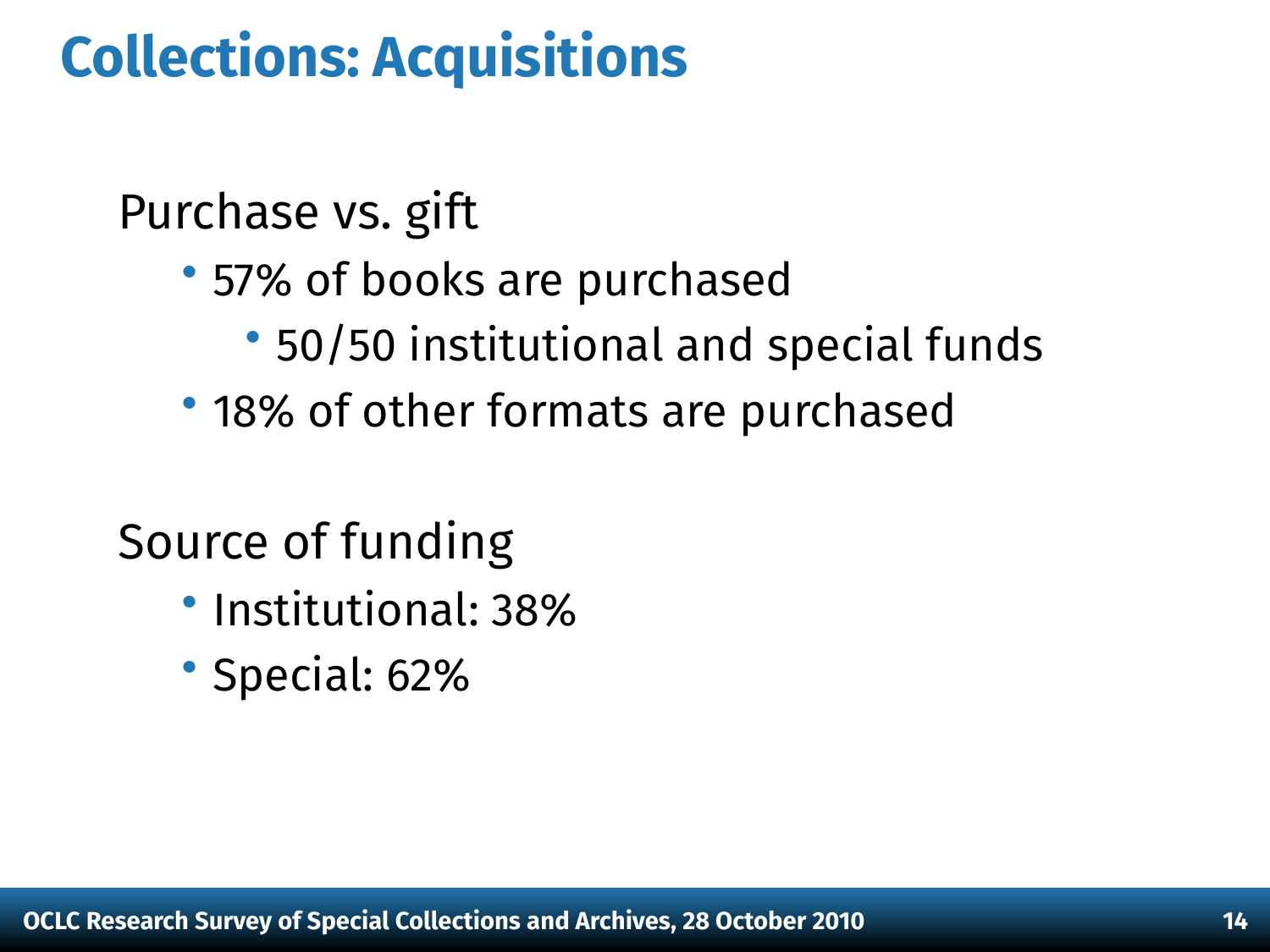

# Collections: Acquisitions
Purchase vs. gift
57% of books are purchased
50/50 institutional and special funds
18% of other formats are purchased

Source of funding
Institutional: 38%
Special: 62%